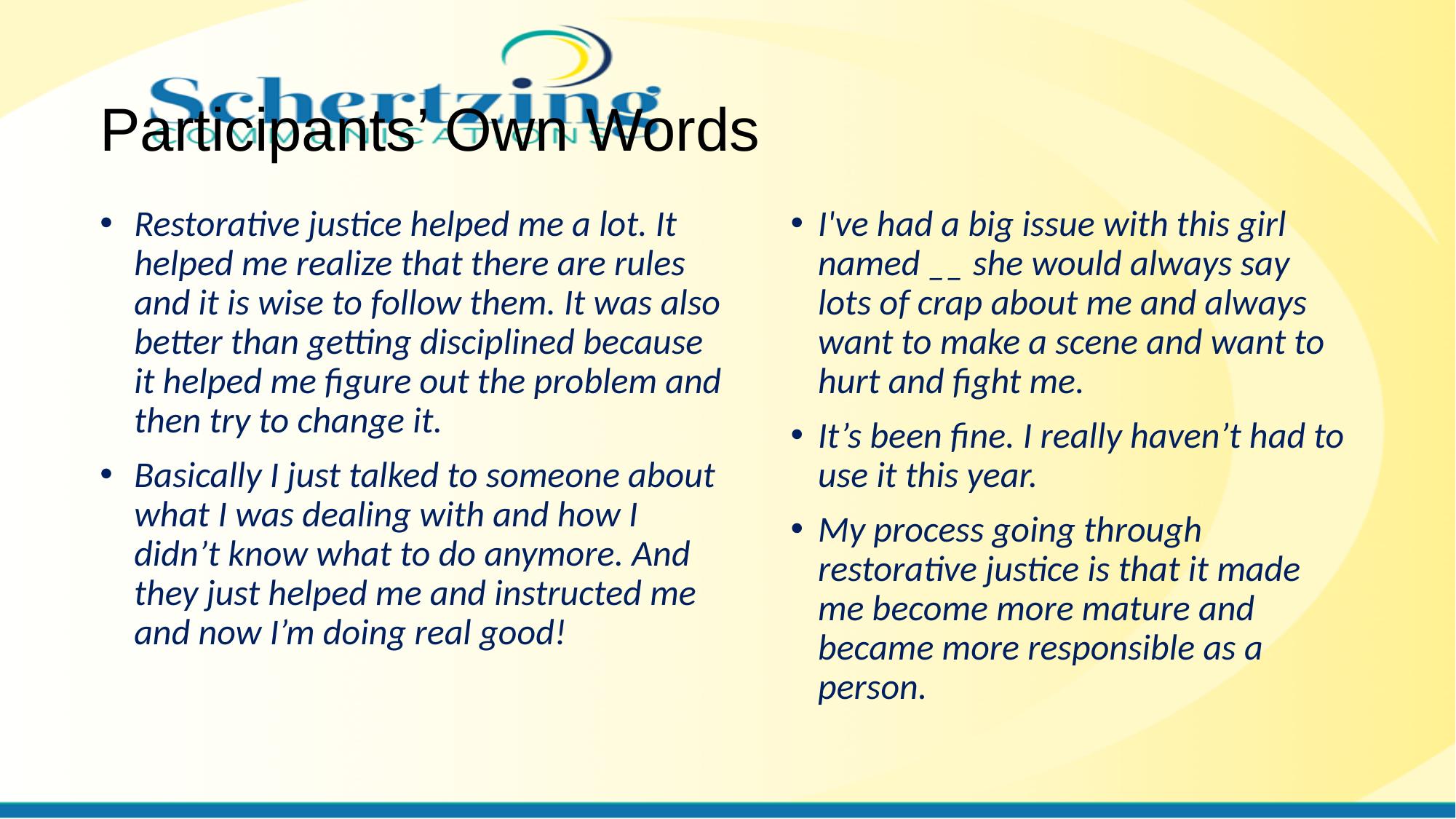

# Participants’ Own Words
I've had a big issue with this girl named __ she would always say lots of crap about me and always want to make a scene and want to hurt and fight me.
It’s been fine. I really haven’t had to use it this year.
My process going through restorative justice is that it made me become more mature and became more responsible as a person.
Restorative justice helped me a lot. It helped me realize that there are rules and it is wise to follow them. It was also better than getting disciplined because it helped me figure out the problem and then try to change it.
Basically I just talked to someone about what I was dealing with and how I didn’t know what to do anymore. And they just helped me and instructed me and now I’m doing real good!